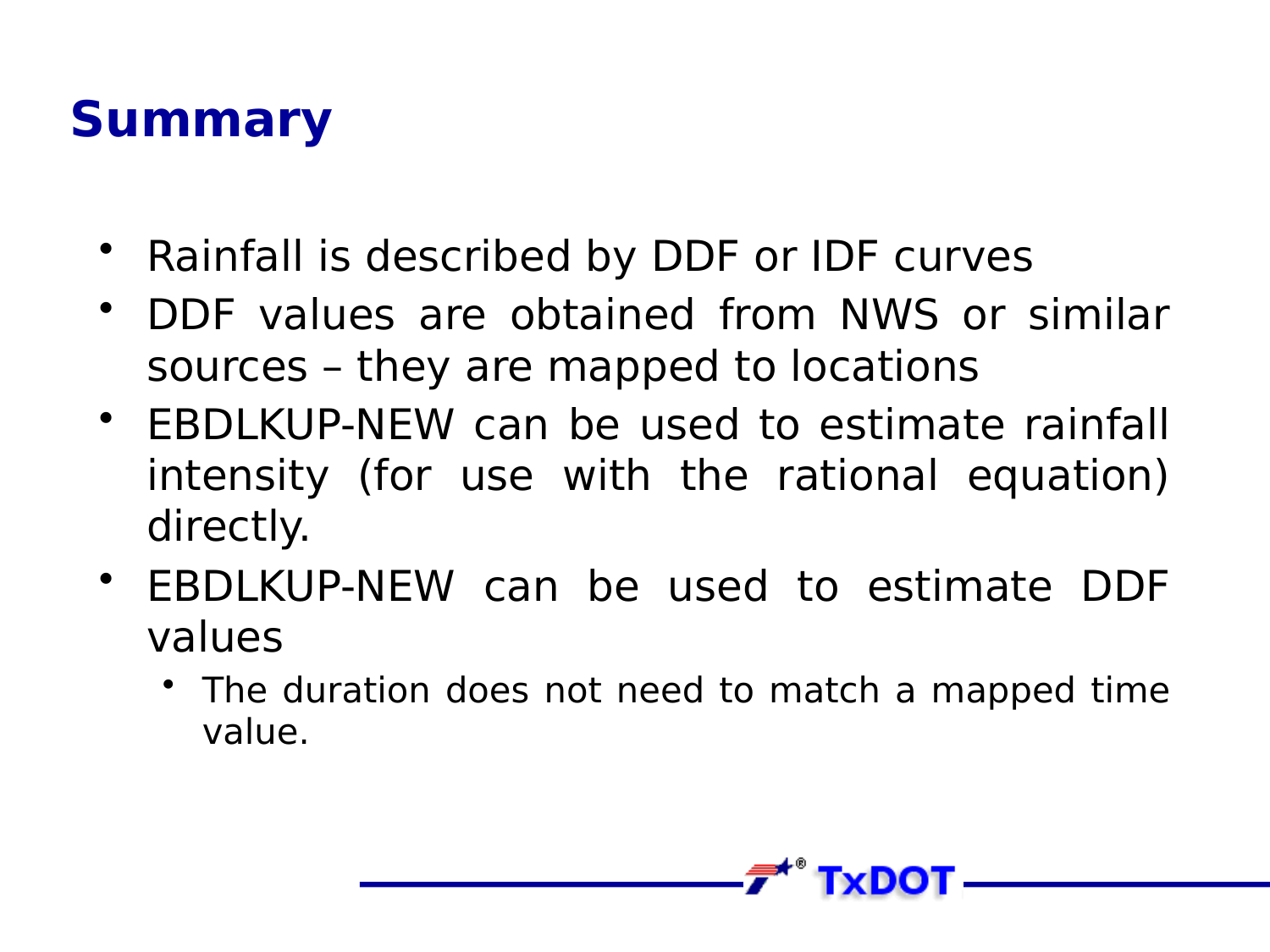

# Summary

Rainfall is described by DDF or IDF curves
DDF values are obtained from NWS or similar sources – they are mapped to locations
EBDLKUP-NEW can be used to estimate rainfall intensity (for use with the rational equation) directly.
EBDLKUP-NEW can be used to estimate DDF values
The duration does not need to match a mapped time value.